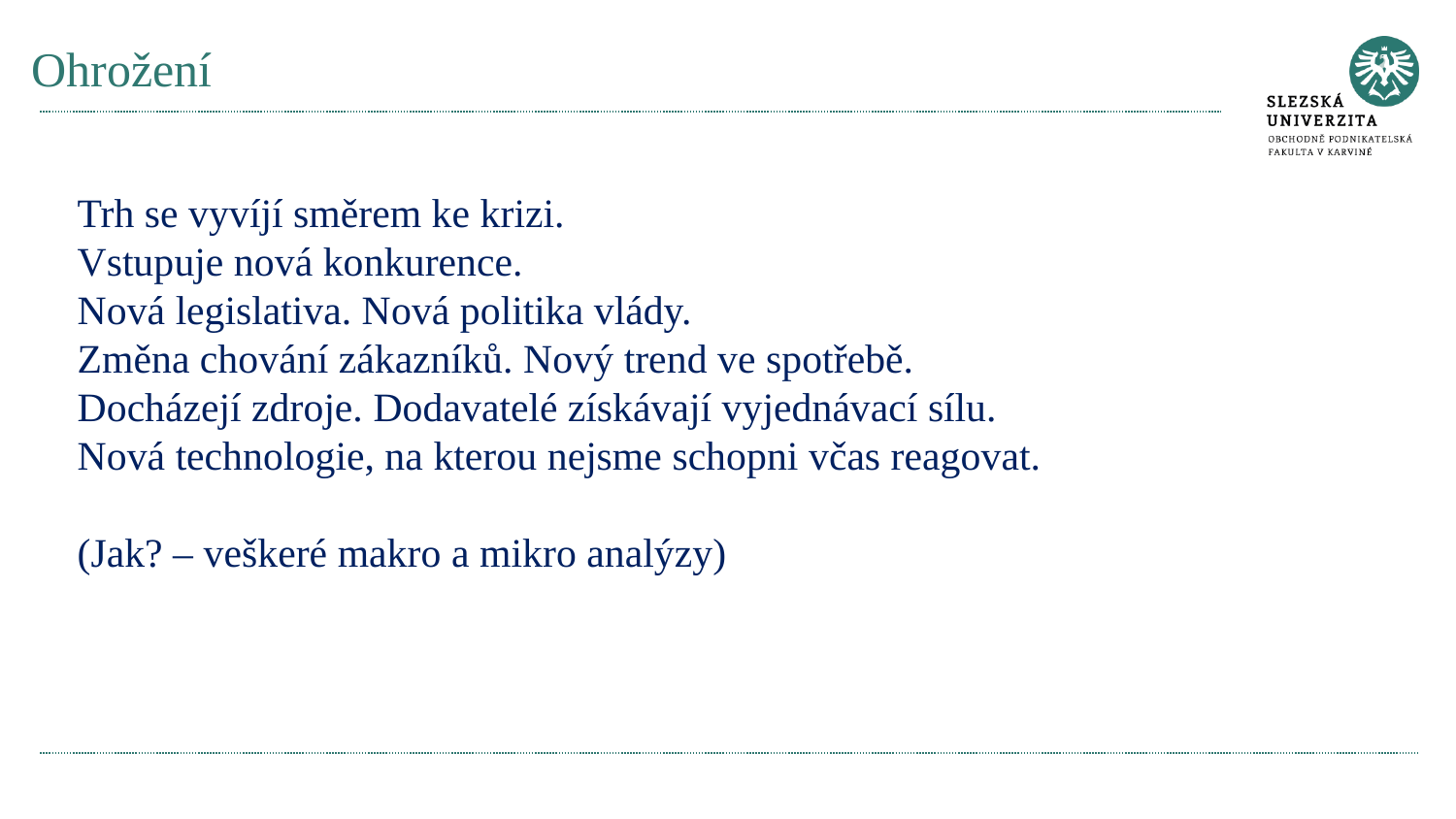

# Ohrožení
Trh se vyvíjí směrem ke krizi.
Vstupuje nová konkurence.
Nová legislativa. Nová politika vlády.
Změna chování zákazníků. Nový trend ve spotřebě.
Docházejí zdroje. Dodavatelé získávají vyjednávací sílu.
Nová technologie, na kterou nejsme schopni včas reagovat.

(Jak? – veškeré makro a mikro analýzy)